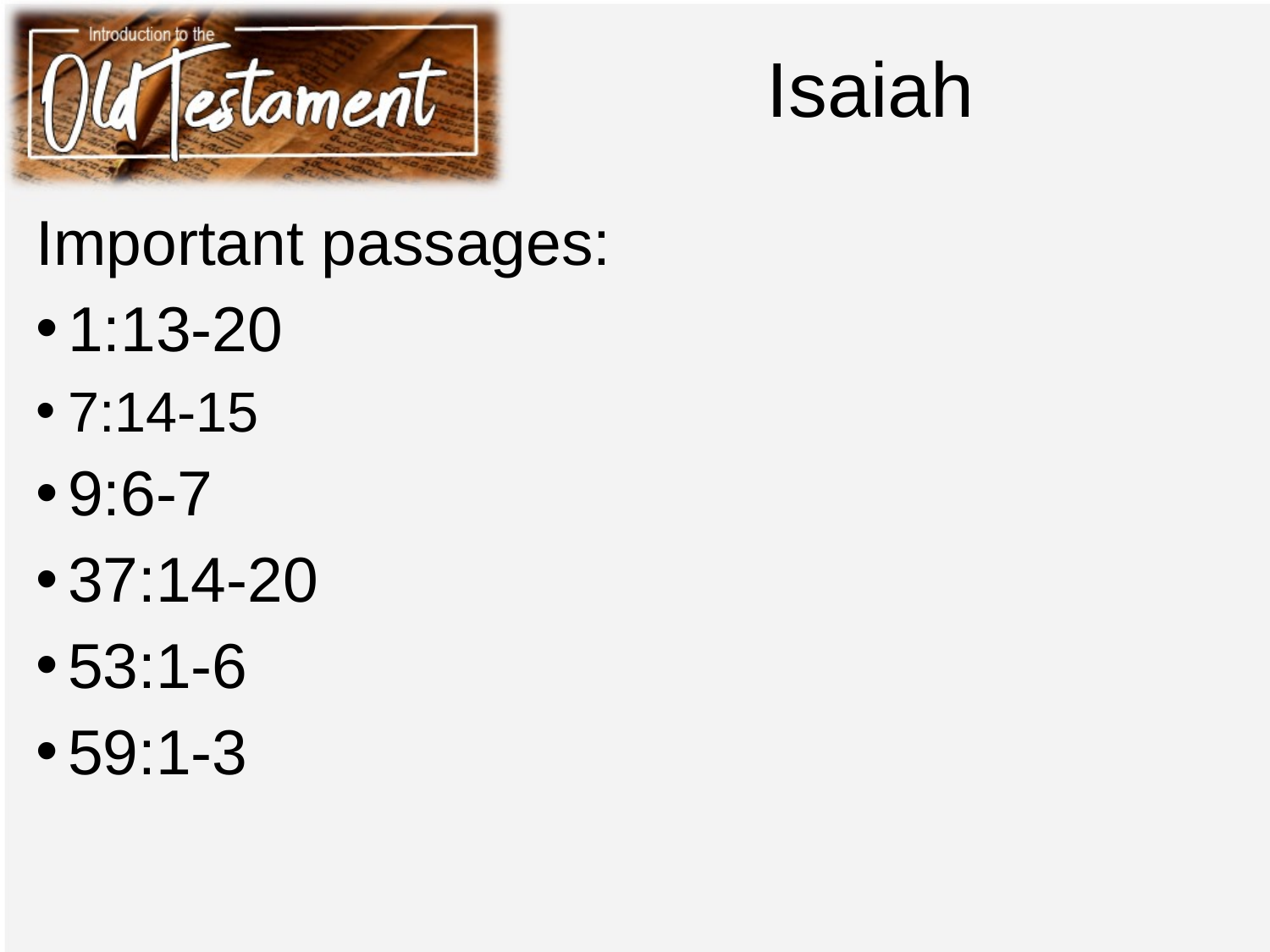

# Isaiah
Important passages:
1:13-20
7:14-15
9:6-7
37:14-20
53:1-6
59:1-3